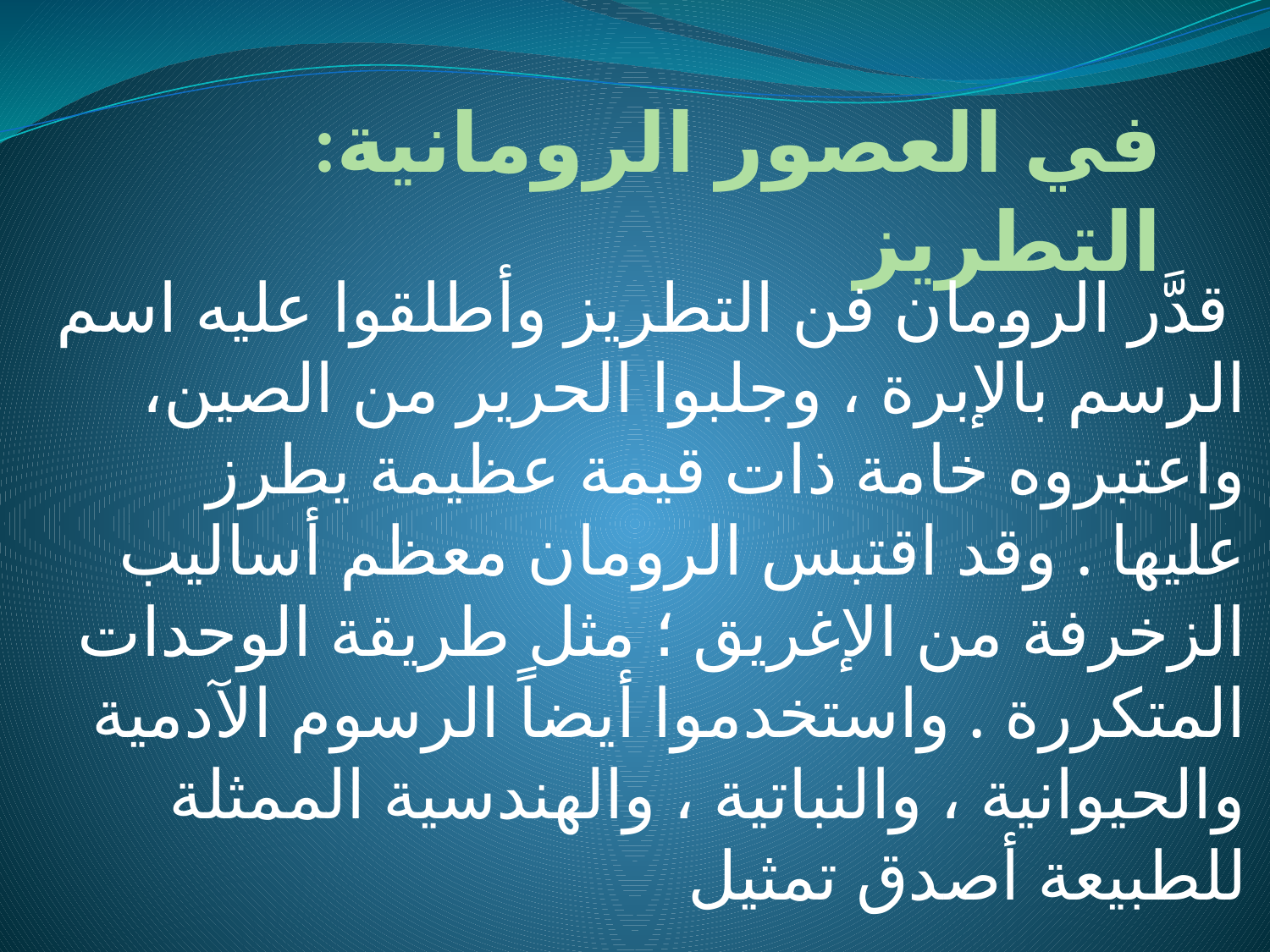

# :في العصور الرومانية التطريز
 قدَّر الرومان فن التطريز وأطلقوا عليه اسم الرسم بالإبرة ، وجلبوا الحرير من الصين، واعتبروه خامة ذات قيمة عظيمة يطرز عليها . وقد اقتبس الرومان معظم أساليب الزخرفة من الإغريق ؛ مثل طريقة الوحدات المتكررة . واستخدموا أيضاً الرسوم الآدمية والحيوانية ، والنباتية ، والهندسية الممثلة للطبيعة أصدق تمثيل